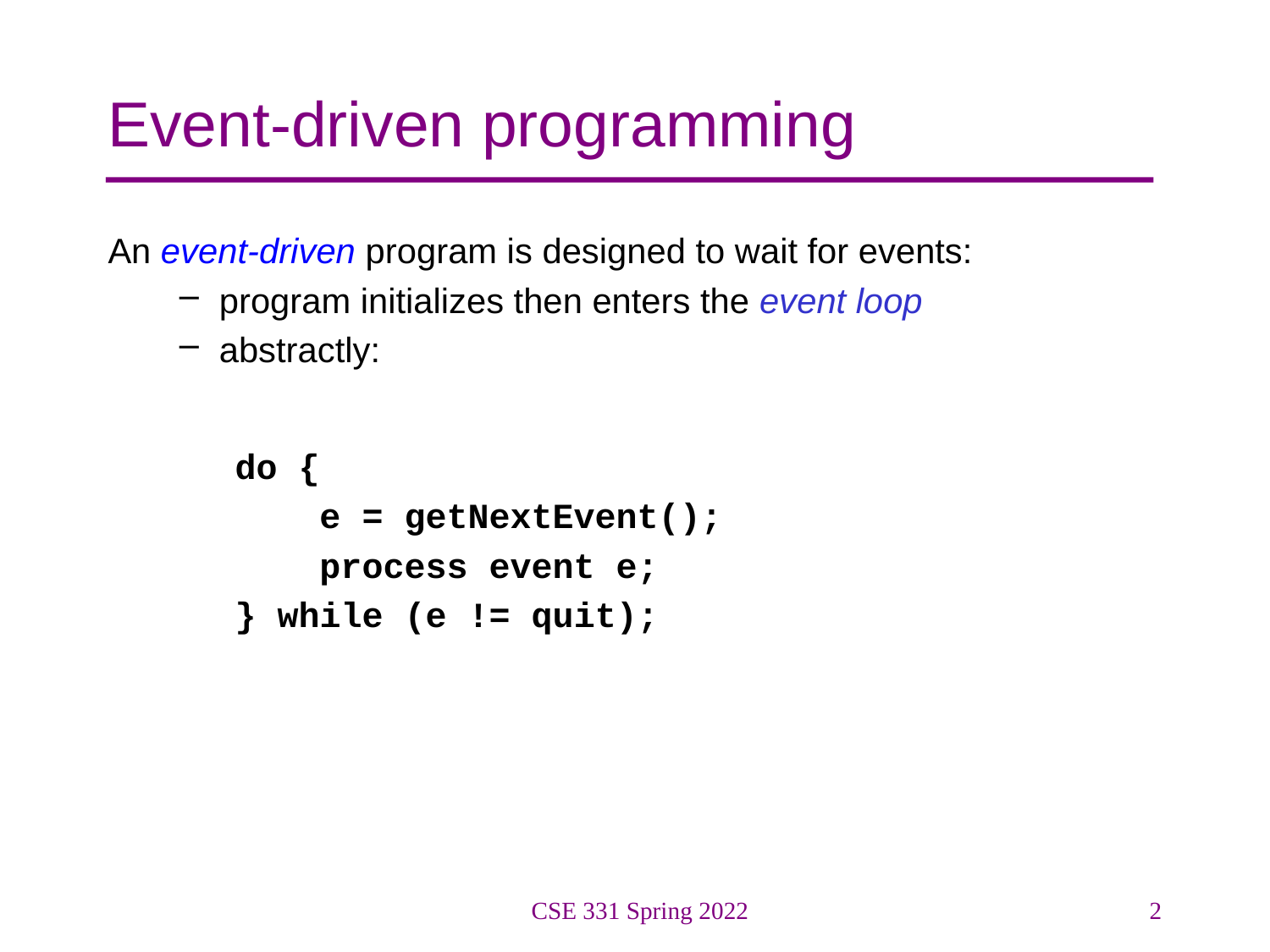

# Event-driven programming
An event-driven program is designed to wait for events:
program initializes then enters the event loop
abstractly:

do {
    e = getNextEvent();
    process event e;
} while (e != quit);

CSE 331 Spring 2022
2